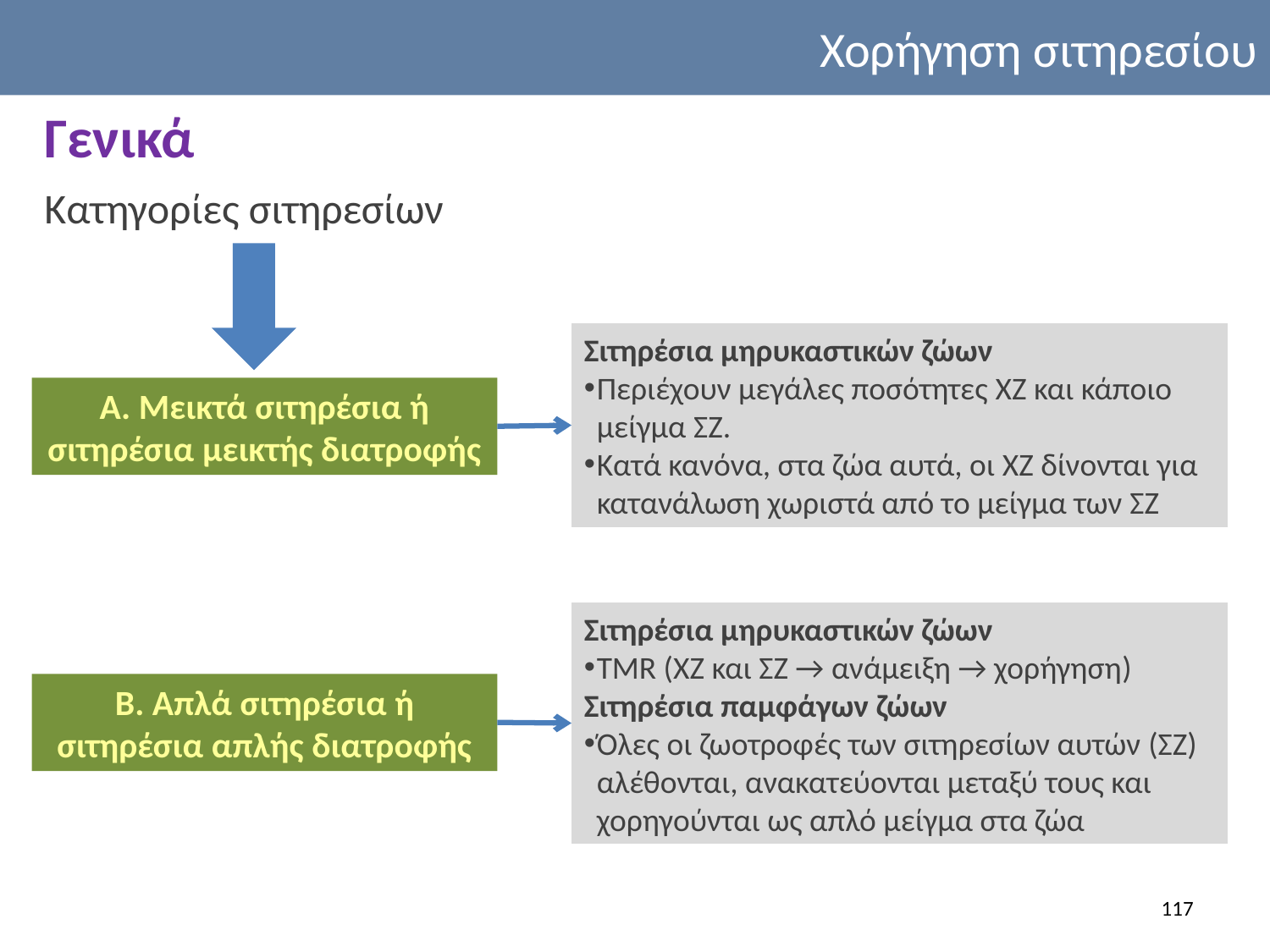

Χορήγηση σιτηρεσίου
Γενικά
Κατηγορίες σιτηρεσίων

Σιτηρέσια μηρυκαστικών ζώων
Περιέχουν μεγάλες ποσότητες ΧΖ και κάποιο μείγμα ΣΖ.
Κατά κανόνα, στα ζώα αυτά, οι ΧΖ δίνονται για κατανάλωση χωριστά από το μείγμα των ΣΖ
Α. Μεικτά σιτηρέσια ή σιτηρέσια μεικτής διατροφής
Σιτηρέσια μηρυκαστικών ζώων
TMR (ΧΖ και ΣΖ → ανάμειξη → χορήγηση)
Σιτηρέσια παμφάγων ζώων
Όλες οι ζωοτροφές των σιτηρεσίων αυτών (ΣΖ) αλέθονται, ανακατεύονται μεταξύ τους και χορηγούνται ως απλό μείγμα στα ζώα
Β. Απλά σιτηρέσια ή σιτηρέσια απλής διατροφής
117